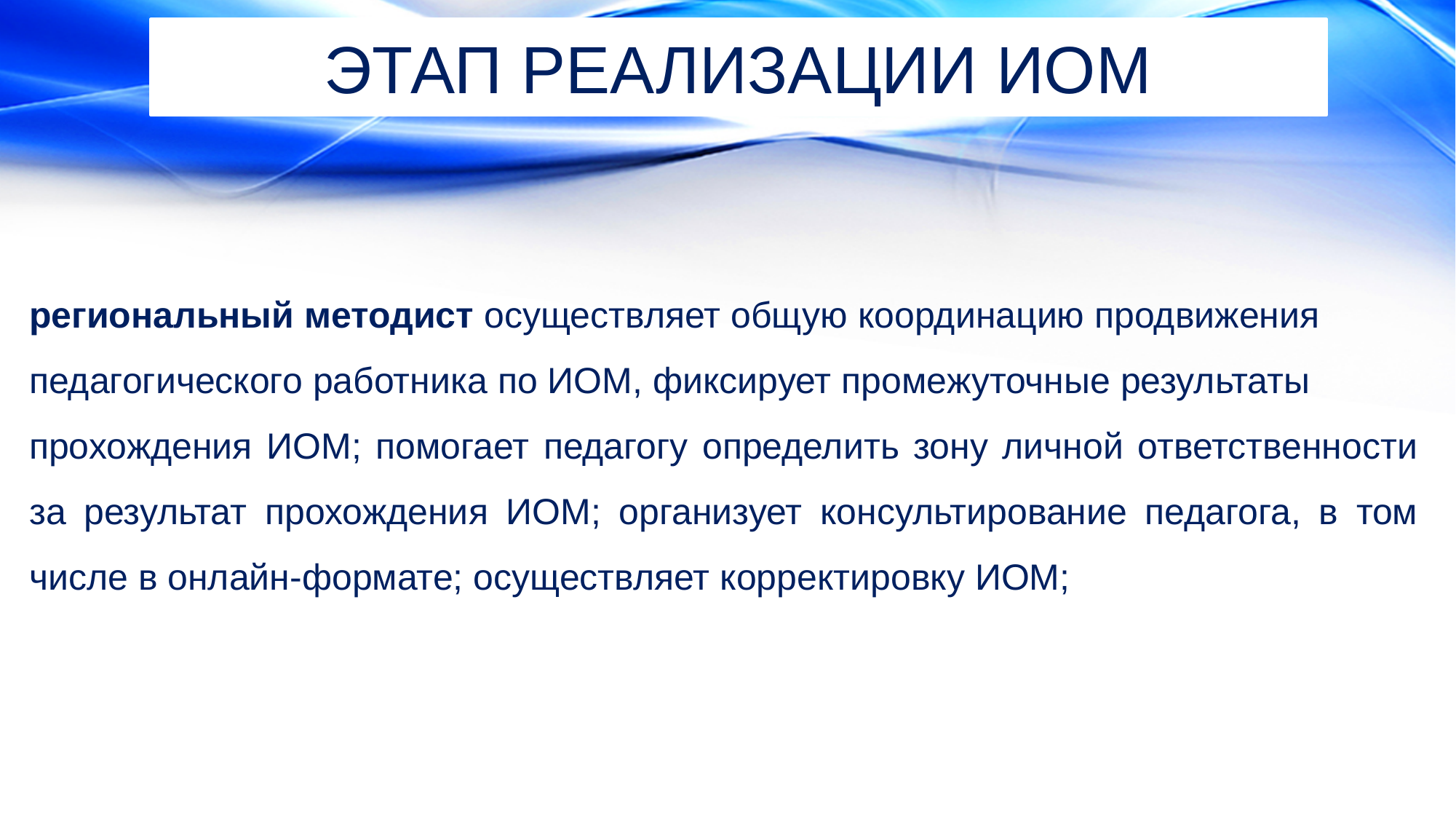

# ЭТАП РЕАЛИЗАЦИИ ИОМ
региональный методист осуществляет общую координацию продвижения
педагогического работника по ИОМ, фиксирует промежуточные результаты
прохождения ИОМ; помогает педагогу определить зону личной ответственности за результат прохождения ИОМ; организует консультирование педагога, в том числе в онлайн-формате; осуществляет корректировку ИОМ;